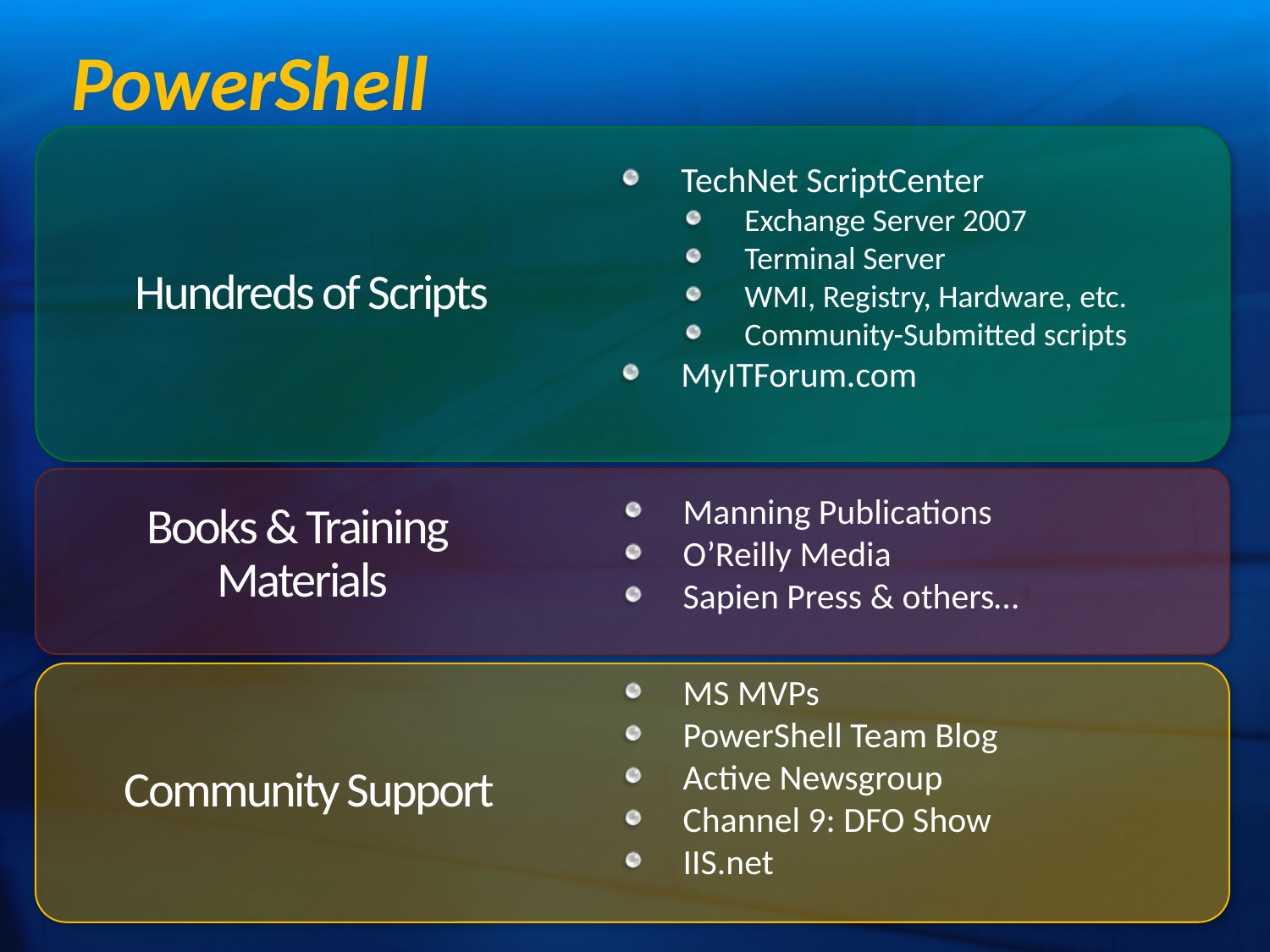

PowerShell

TechNet ScriptCenter
Exchange Server 2007
Terminal Server
WMI, Registry, Hardware, etc.
Community-Submitted scripts
MyITForum.com
Hundreds of Scripts

Manning Publications
O’Reilly Media
Sapien Press & others…
Books & Training
Materials

MS MVPs
PowerShell Team Blog
Active Newsgroup
Channel 9: DFO Show
IIS.net
Community Support